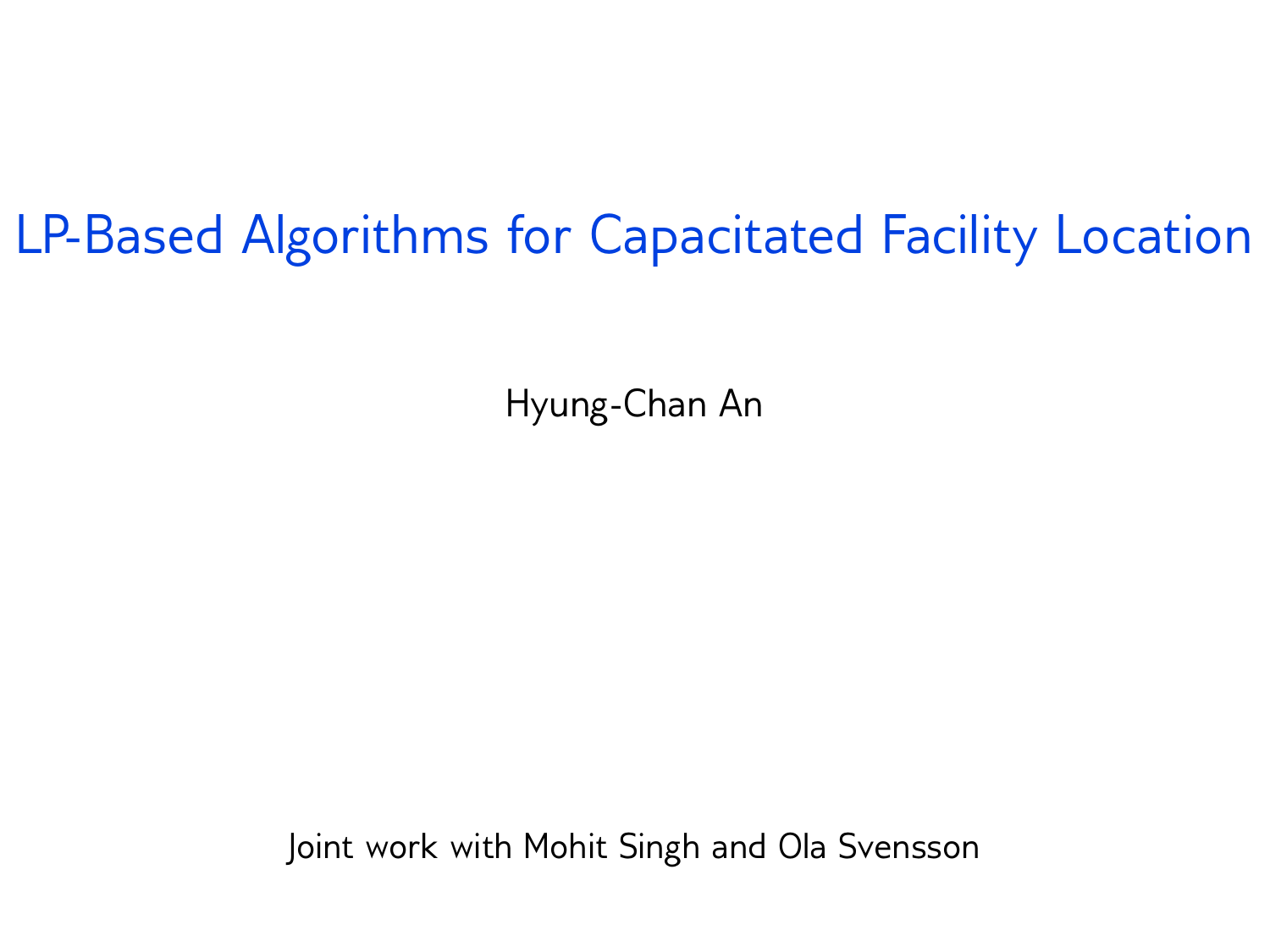

# LP-Based Algorithms for Capacitated Facility Location Hyung-Chan An July 29, 2013 Joint work with Mohit Singh and Ola Svensson